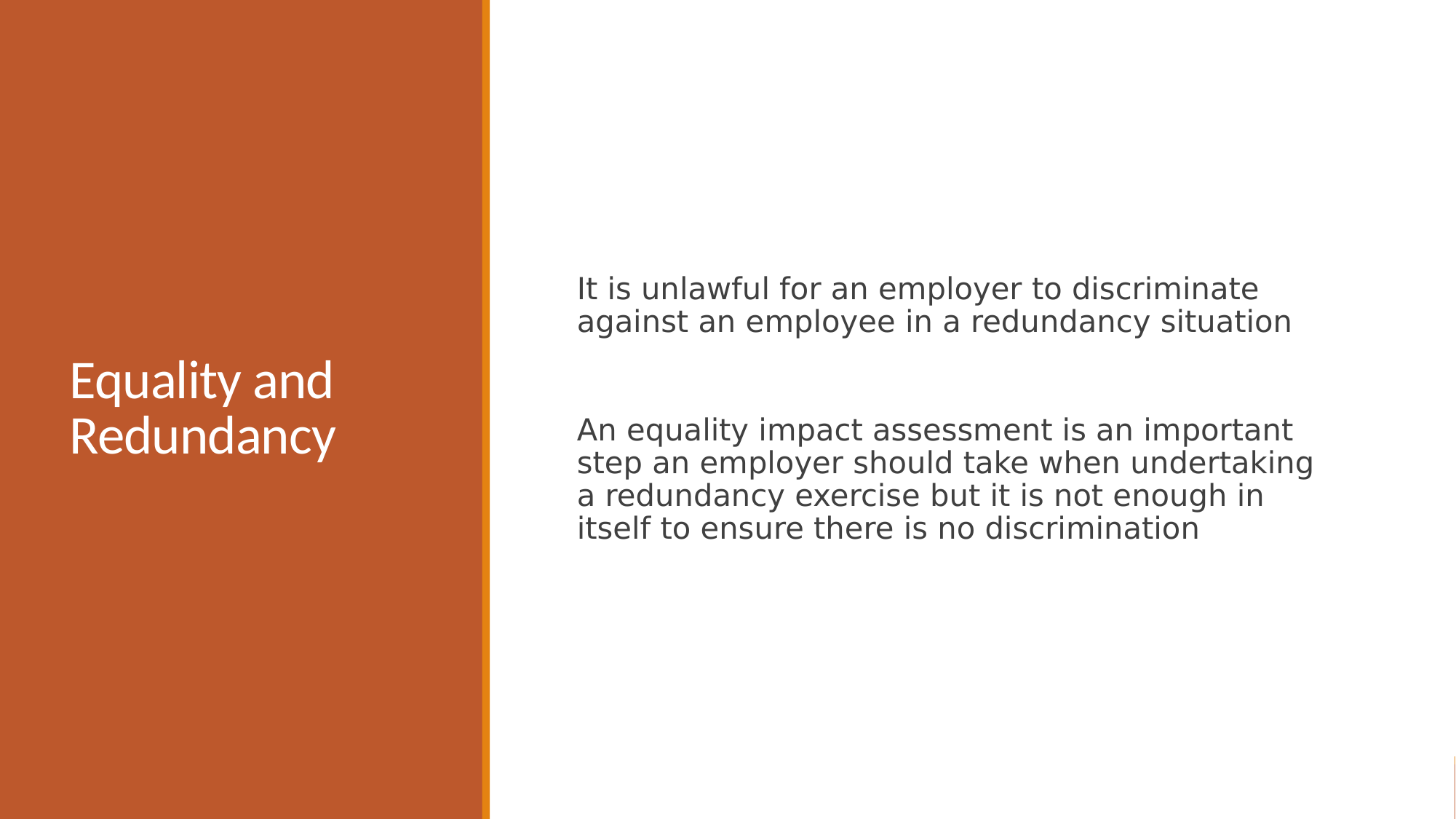

# Equality and Redundancy
It is unlawful for an employer to discriminate against an employee in a redundancy situation

An equality impact assessment is an important step an employer should take when undertaking a redundancy exercise but it is not enough in itself to ensure there is no discrimination